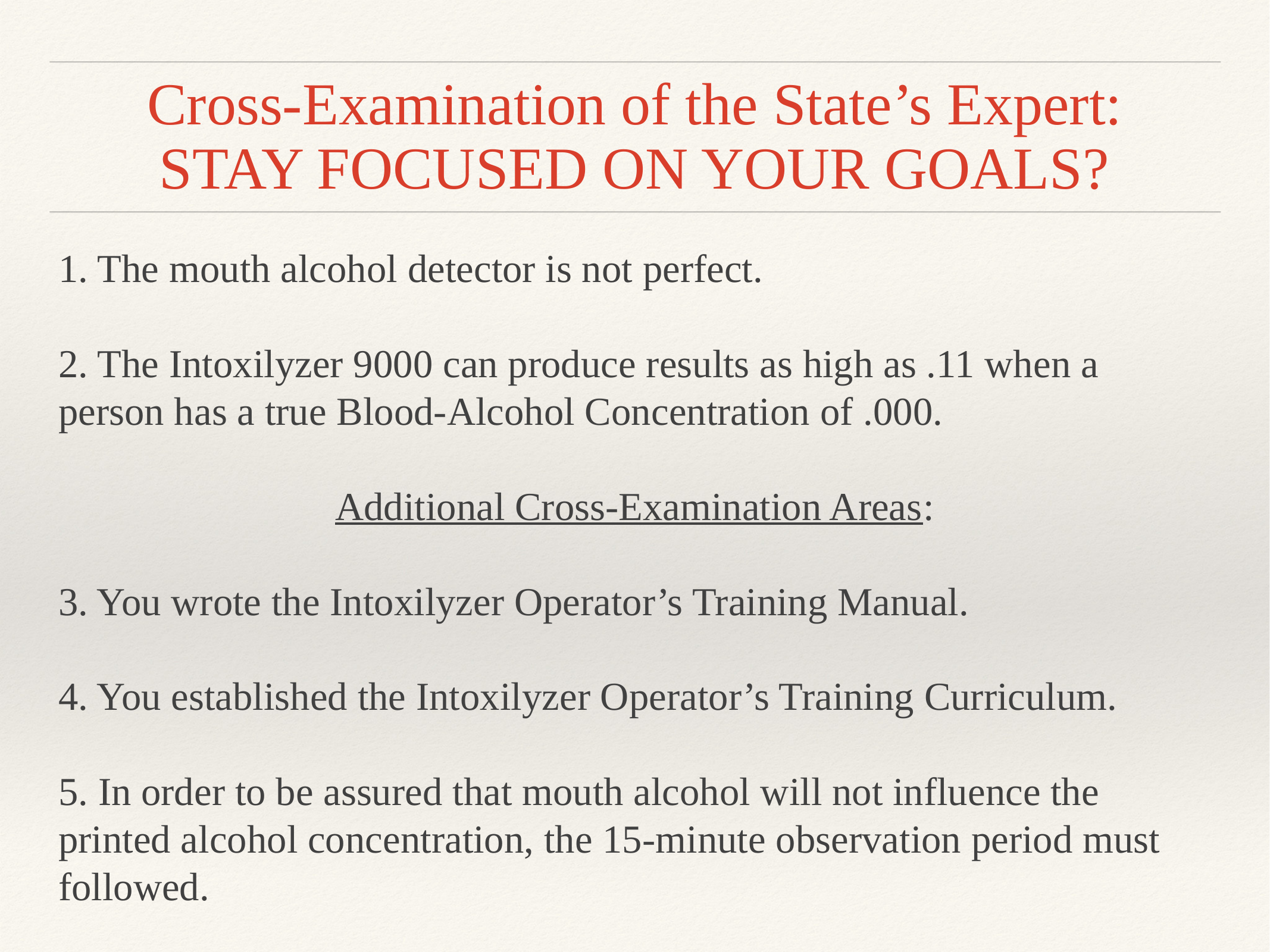

# Cross-Examination of the State’s Expert: STAY FOCUSED ON YOUR GOALS?
1. The mouth alcohol detector is not perfect.

2. The Intoxilyzer 9000 can produce results as high as .11 when a person has a true Blood-Alcohol Concentration of .000.

Additional Cross-Examination Areas:

3. You wrote the Intoxilyzer Operator’s Training Manual.

4. You established the Intoxilyzer Operator’s Training Curriculum.

5. In order to be assured that mouth alcohol will not influence the printed alcohol concentration, the 15-minute observation period must followed.